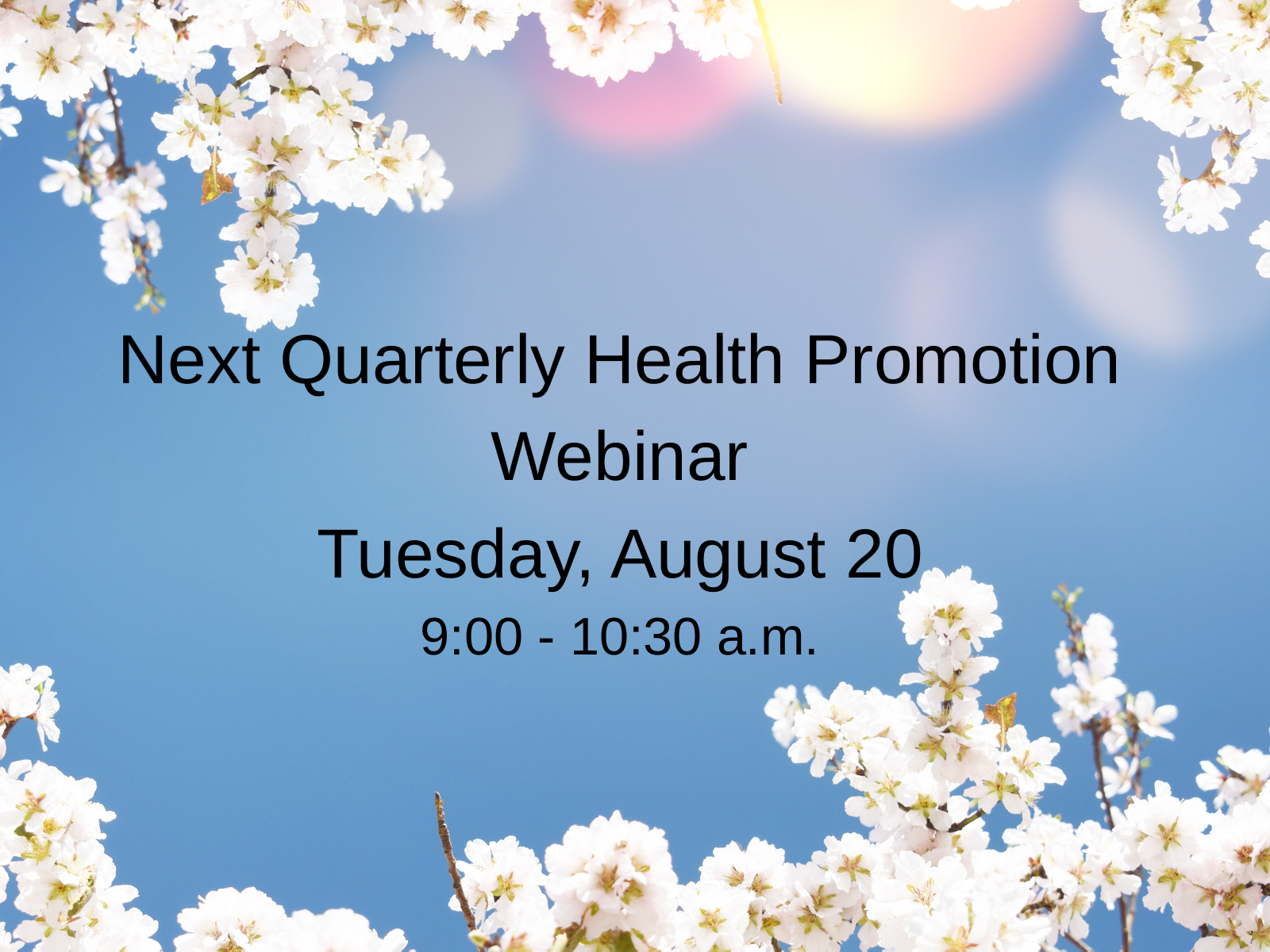

Next Quarterly Health Promotion Webinar
Tuesday, August 20
9:00 - 10:30 a.m.